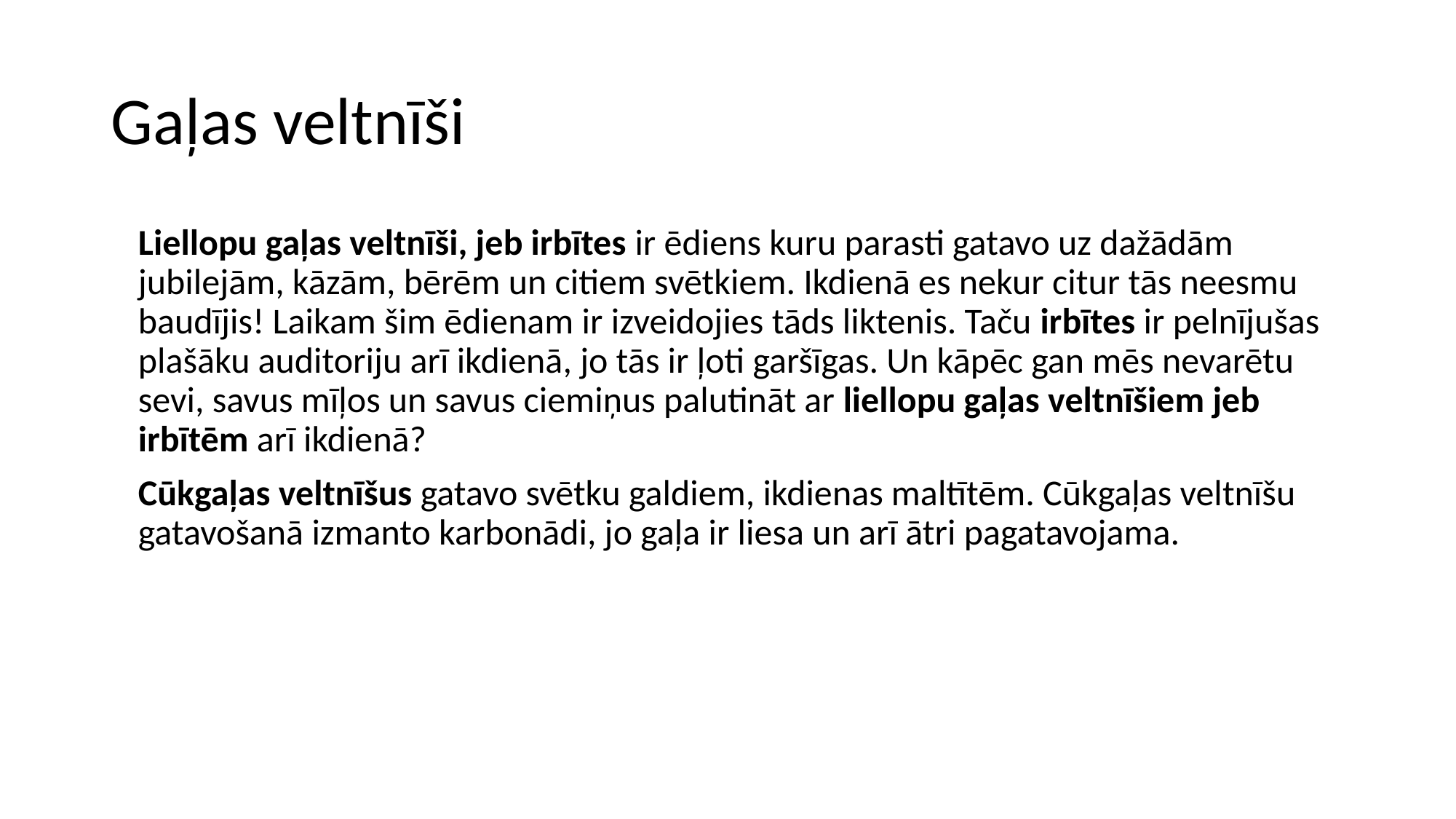

# Gaļas veltnīši
	Liellopu gaļas veltnīši, jeb irbītes ir ēdiens kuru parasti gatavo uz dažādām jubilejām, kāzām, bērēm un citiem svētkiem. Ikdienā es nekur citur tās neesmu baudījis! Laikam šim ēdienam ir izveidojies tāds liktenis. Taču irbītes ir pelnījušas plašāku auditoriju arī ikdienā, jo tās ir ļoti garšīgas. Un kāpēc gan mēs nevarētu sevi, savus mīļos un savus ciemiņus palutināt ar liellopu gaļas veltnīšiem jeb  irbītēm arī ikdienā?
	Cūkgaļas veltnīšus gatavo svētku galdiem, ikdienas maltītēm. Cūkgaļas veltnīšu gatavošanā izmanto karbonādi, jo gaļa ir liesa un arī ātri pagatavojama.